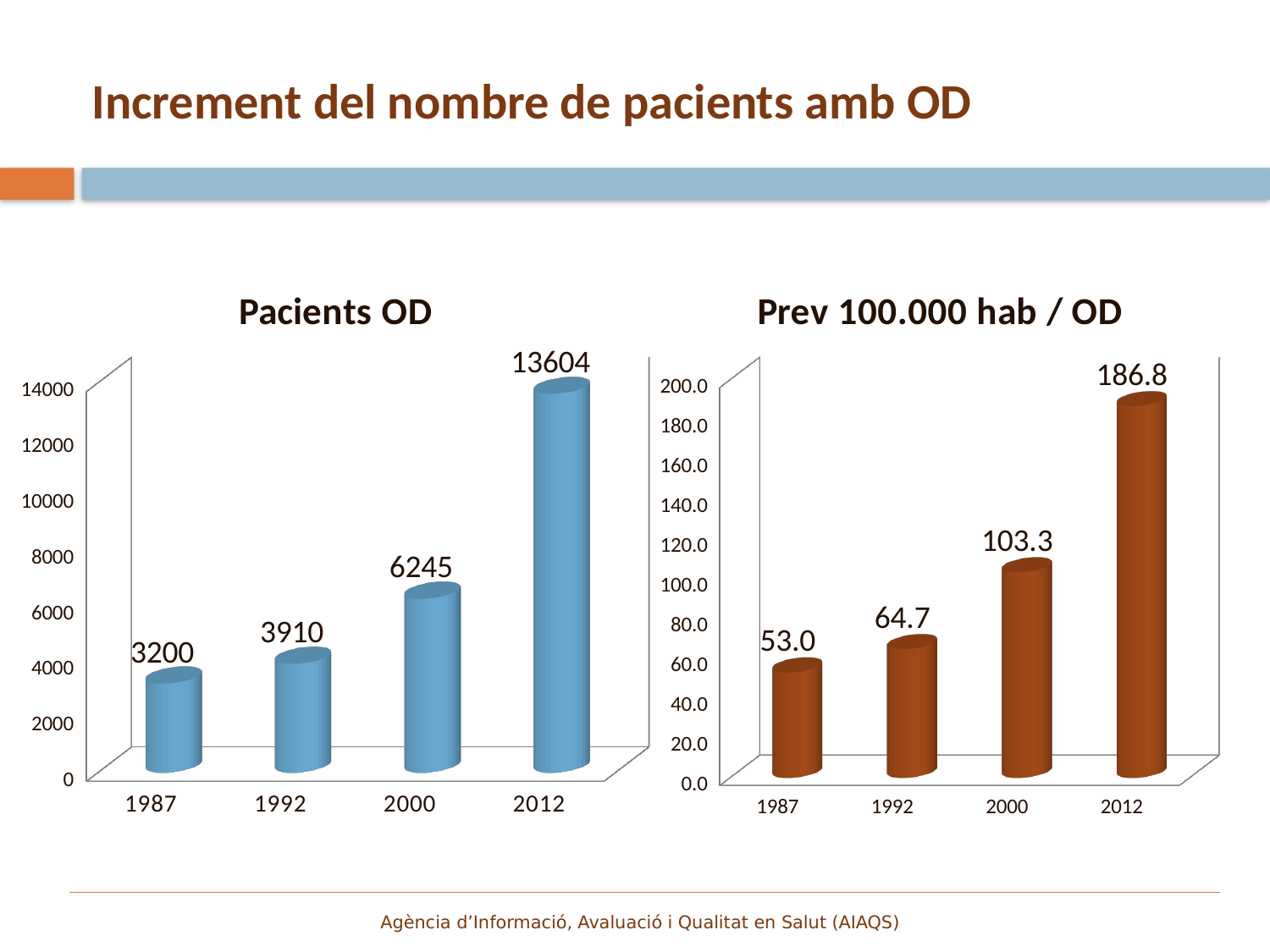

# Increment del nombre de pacients amb OD

[unsupported chart]

[unsupported chart]

Agència d’Informació, Avaluació i Qualitat en Salut (AIAQS)